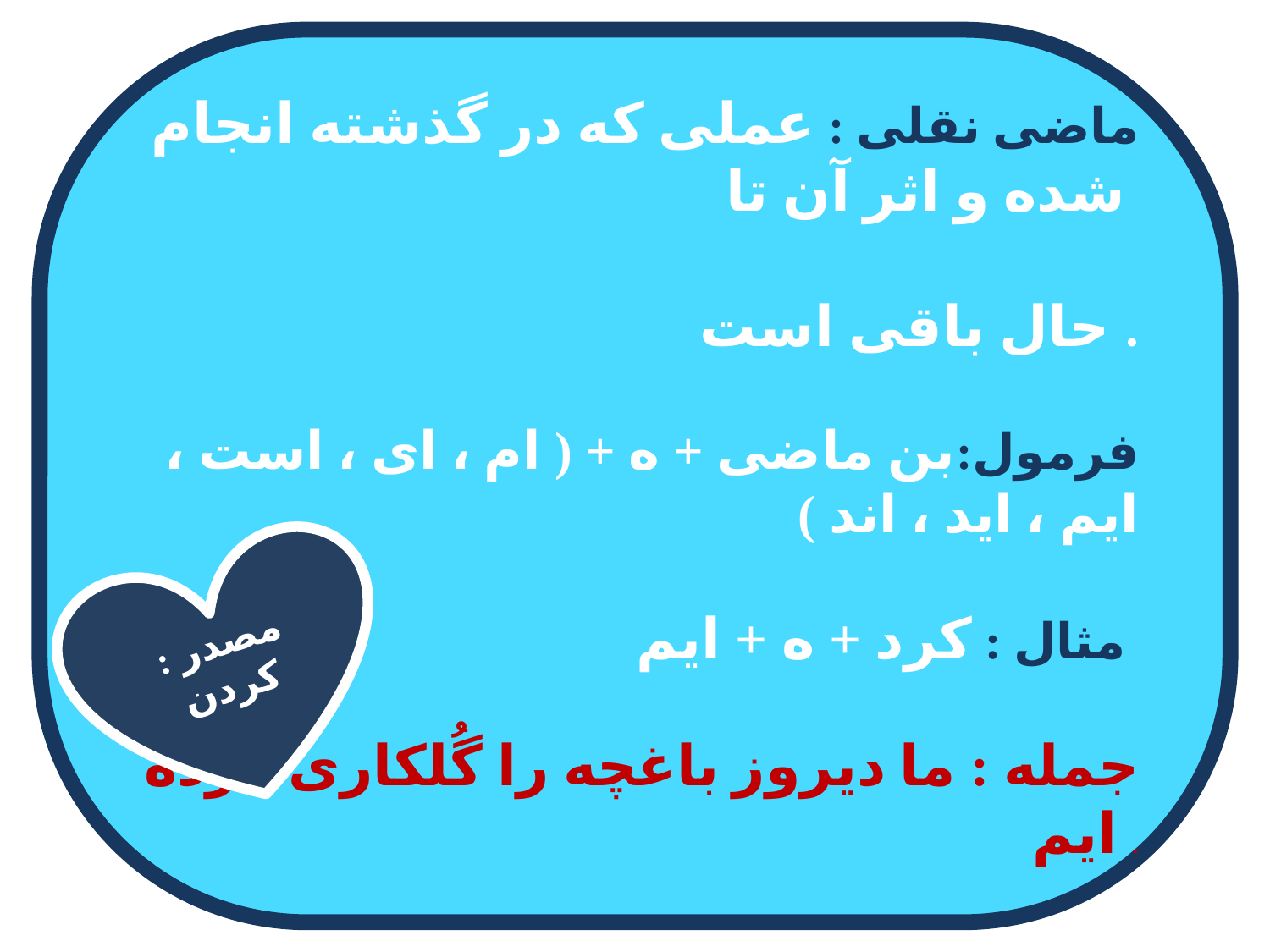

ماضی نقلی : عملی که در گذشته انجام شده و اثر آن تا

حال باقی است .

فرمول:بن ماضی + ه + ( ام ، ای ، است ، ایم ، اید ، اند )

مثال : کرد + ه + ایم

جمله : ما دیروز باغچه را گُلکاری کرده ایم .
مصدر : کردن